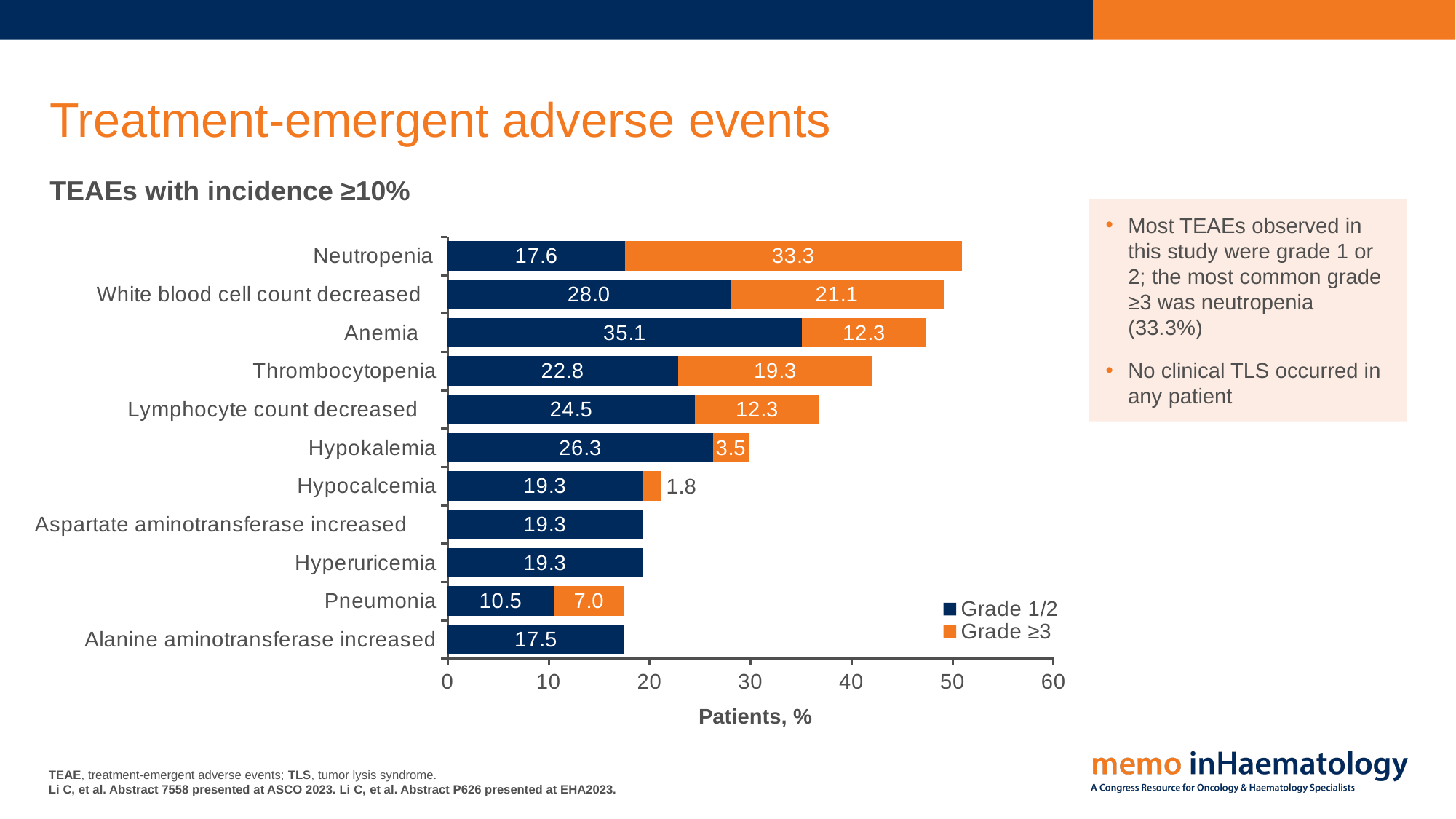

# Treatment-emergent adverse events
TEAEs with incidence ≥10%
Most TEAEs observed in this study were grade 1 or 2; the most common grade ≥3 was neutropenia (33.3%)
No clinical TLS occurred in any patient

### Chart

| Category | Grade 1/2  | Grade ≥3 |
|---|---|---|
| Alanine aminotransferase increased | 17.5 | None |
| Pneumonia | 10.5 | 7.0 |
| Hyperuricemia | 19.3 | None |
| Aspartate aminotransferase increased	 | 19.3 | None |
| Hypocalcemia | 19.3 | 1.8 |
| Hypokalemia | 26.3 | 3.5 |
| Lymphocyte count decreased 	 | 24.5 | 12.3 |
| Thrombocytopenia | 22.8 | 19.3 |
| Anemia	 | 35.1 | 12.3 |
| White blood cell count decreased	 | 28.0 | 21.1 |
| Neutropenia	 | 17.6 | 33.3 |
Patients, %
TEAE, treatment-emergent adverse events; TLS, tumor lysis syndrome.
Li C, et al. Abstract 7558 presented at ASCO 2023. Li C, et al. Abstract P626 presented at EHA2023.